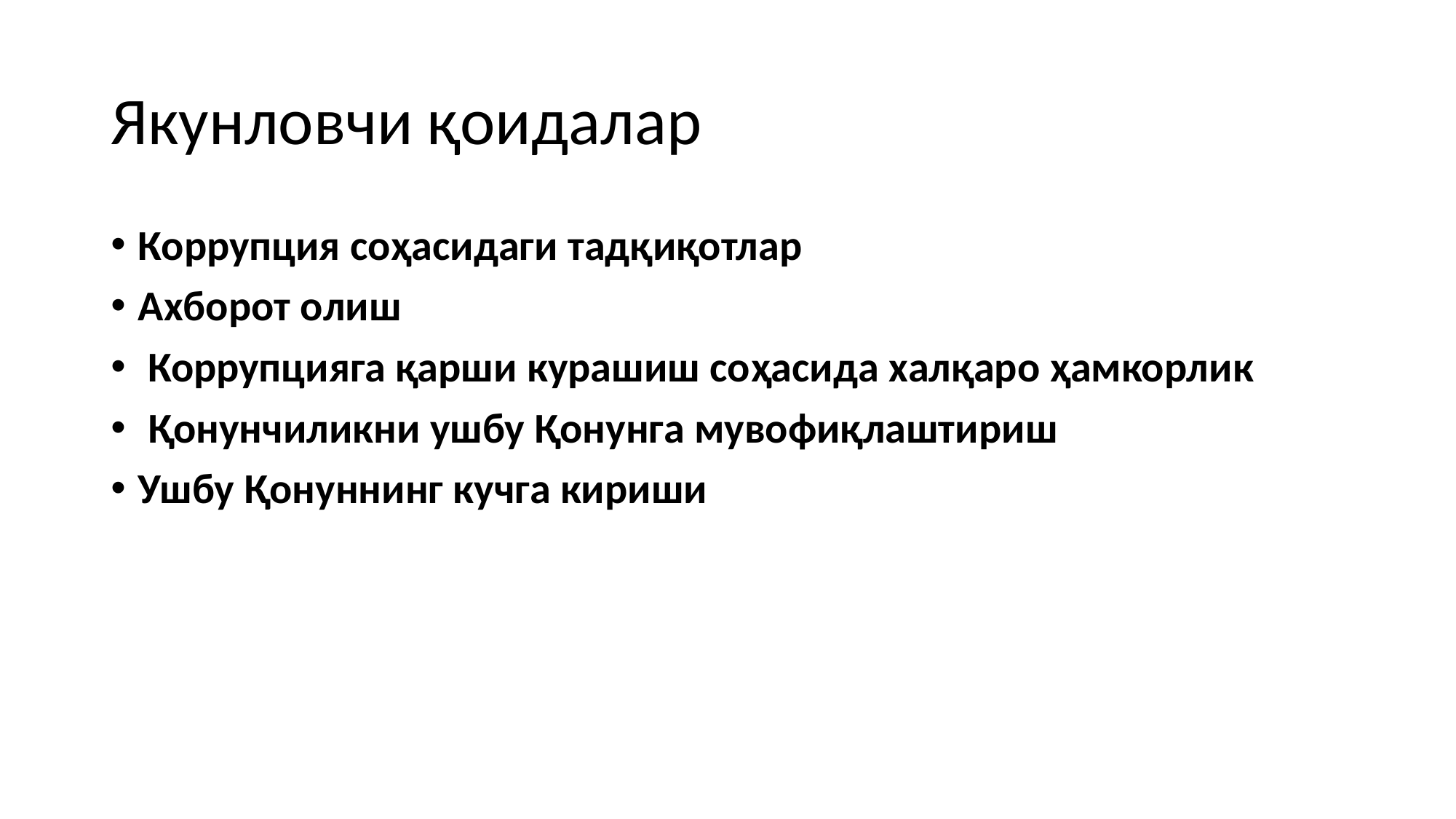

# Якунловчи қоидалар
Коррупция соҳасидаги тадқиқотлар
Ахборот олиш
 Коррупцияга қарши курашиш соҳасида халқаро ҳамкорлик
 Қонунчиликни ушбу Қонунга мувофиқлаштириш
Ушбу Қонуннинг кучга кириши